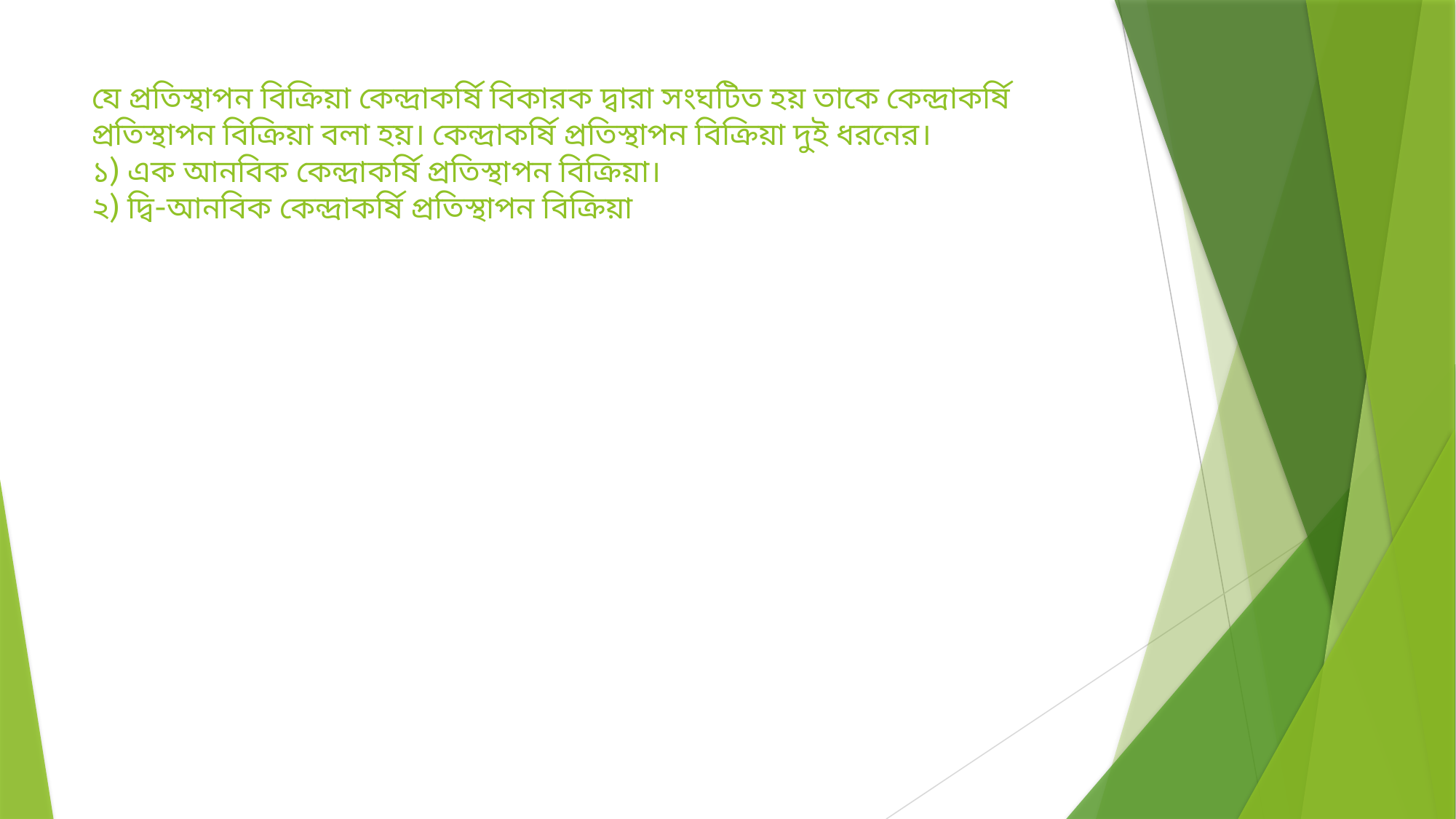

# যে প্রতিস্থাপন বিক্রিয়া কেন্দ্রাকর্ষি বিকারক দ্বারা সংঘটিত হয় তাকে কেন্দ্রাকর্ষি প্রতিস্থাপন বিক্রিয়া বলা হয়। কেন্দ্রাকর্ষি প্রতিস্থাপন বিক্রিয়া দুই ধরনের। ১) এক আনবিক কেন্দ্রাকর্ষি প্রতিস্থাপন বিক্রিয়া। ২) দ্বি-আনবিক কেন্দ্রাকর্ষি প্রতিস্থাপন বিক্রিয়া